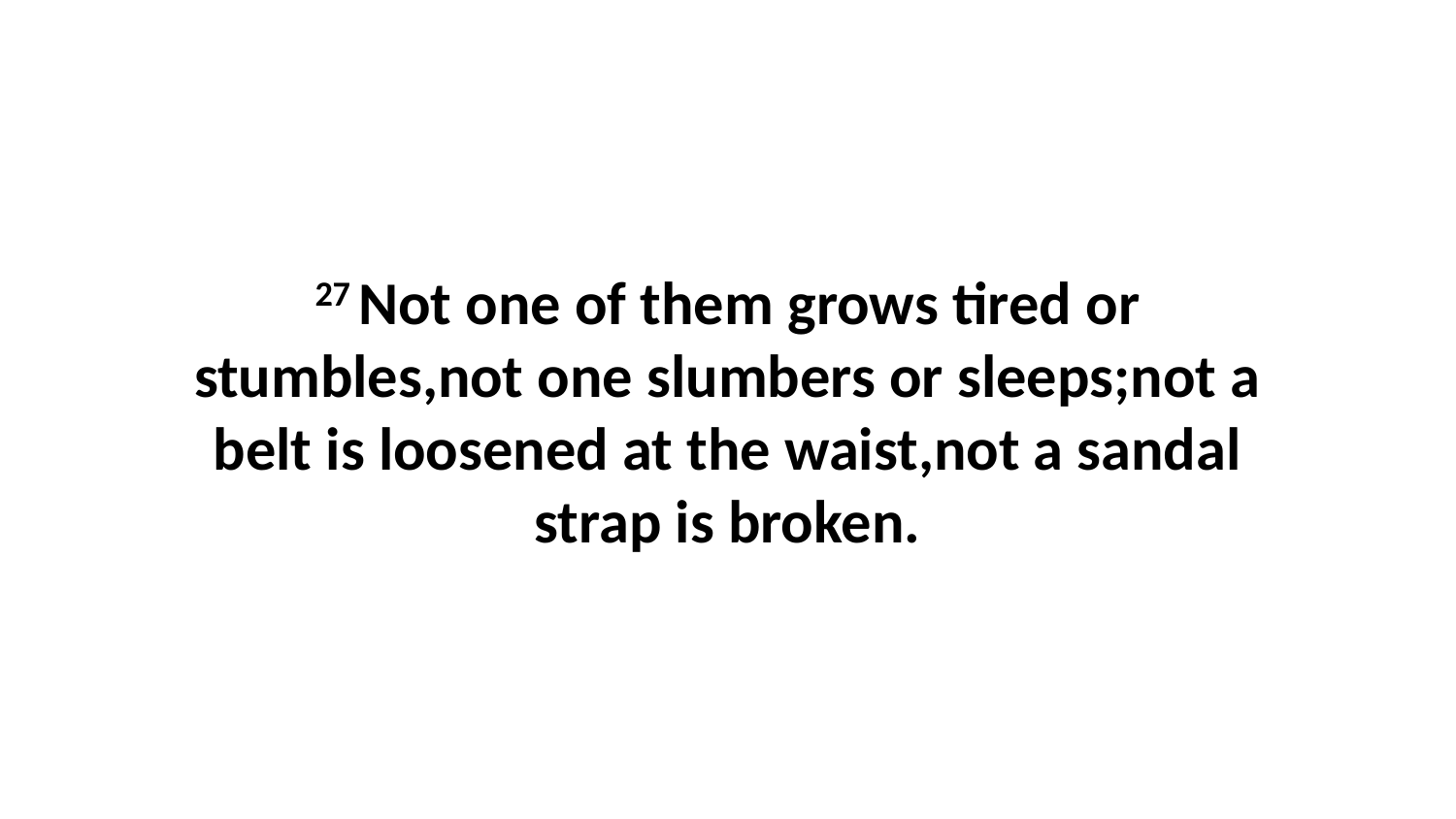

27 Not one of them grows tired or stumbles,not one slumbers or sleeps;not a belt is loosened at the waist,not a sandal strap is broken.